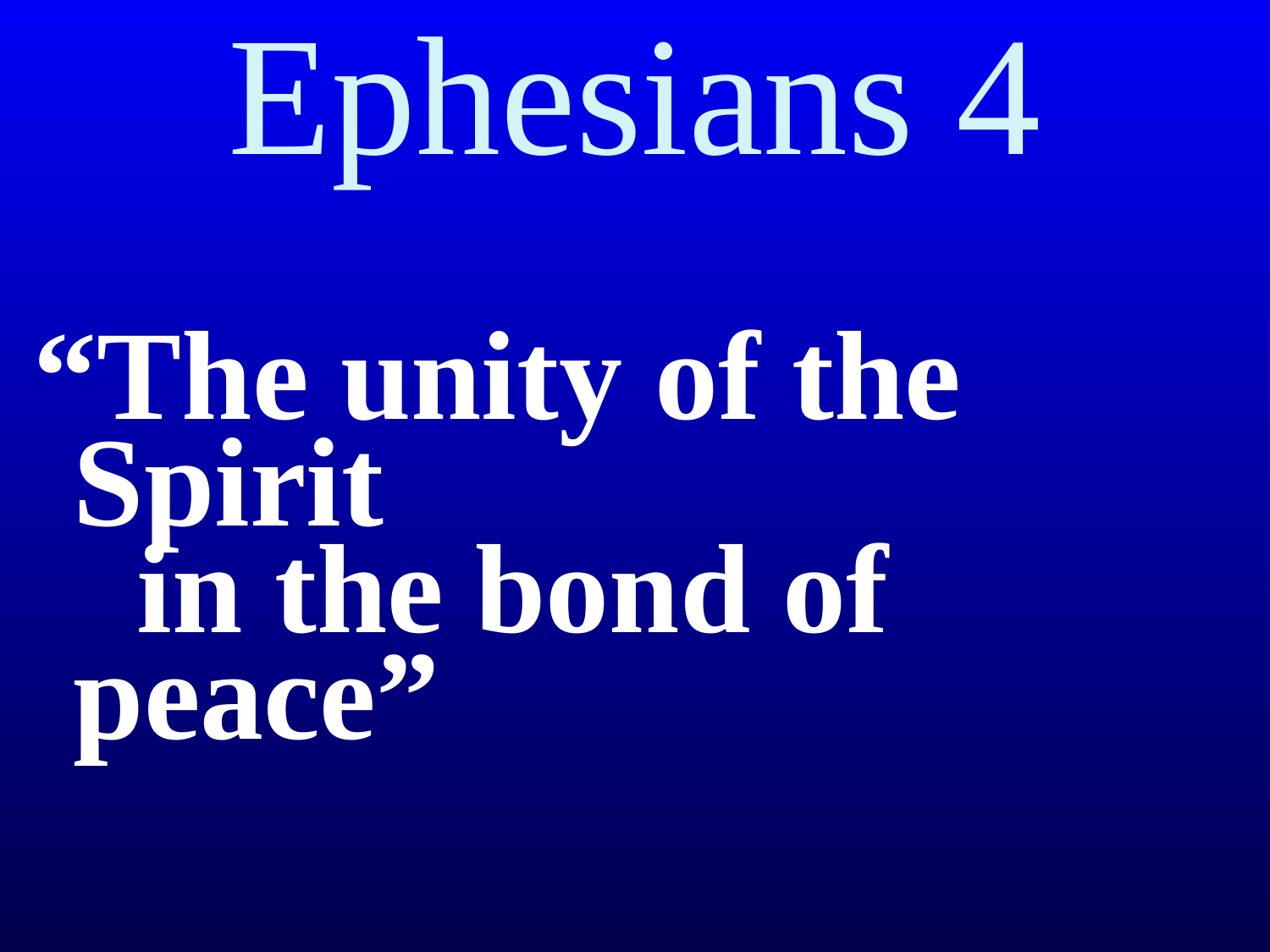

# Ephesians 4
“The unity of the Spirit
  in the bond of peace”